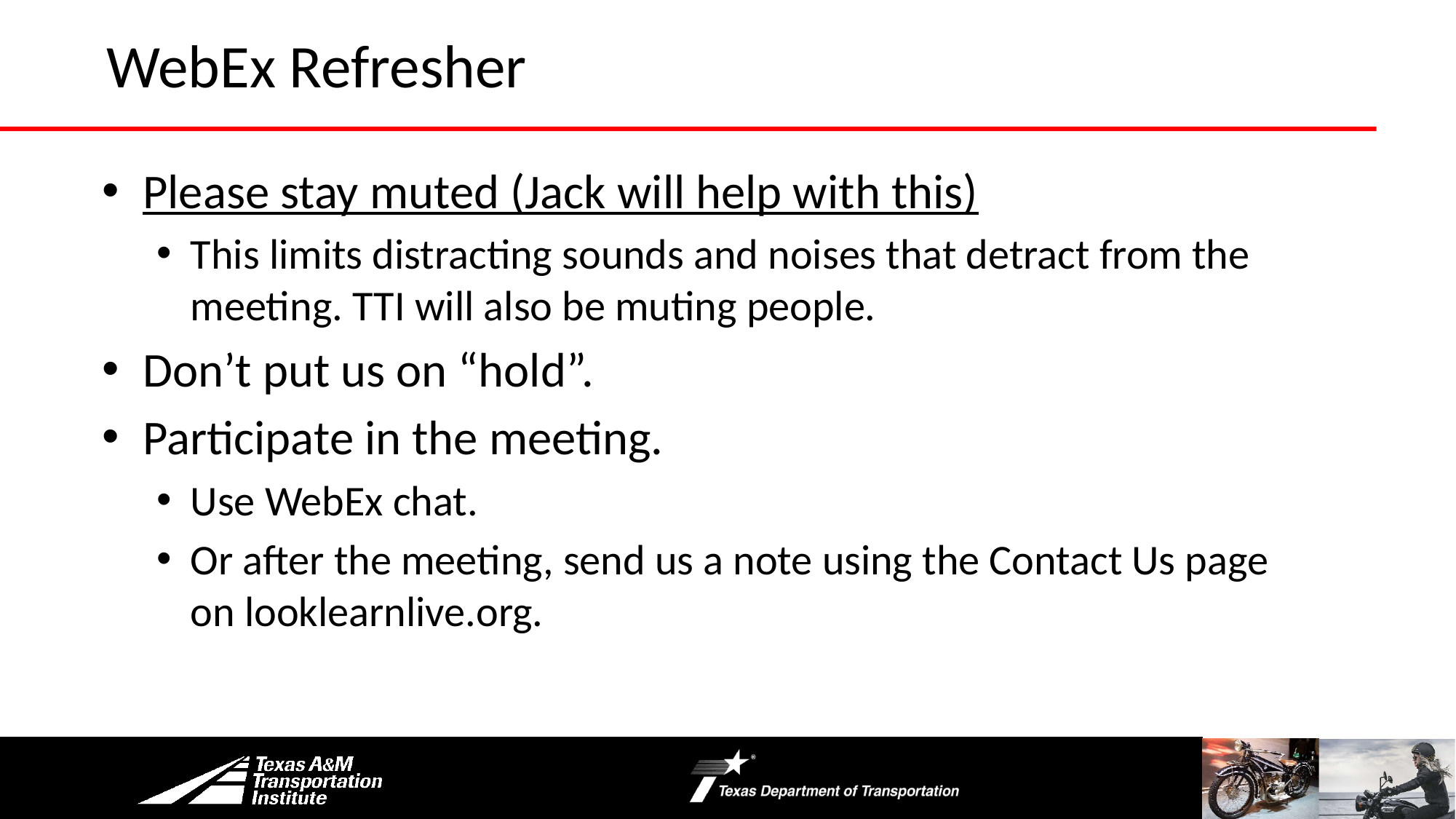

# WebEx Refresher
Please stay muted (Jack will help with this)
This limits distracting sounds and noises that detract from the meeting. TTI will also be muting people.
Don’t put us on “hold”.
Participate in the meeting.
Use WebEx chat.
Or after the meeting, send us a note using the Contact Us page on looklearnlive.org.